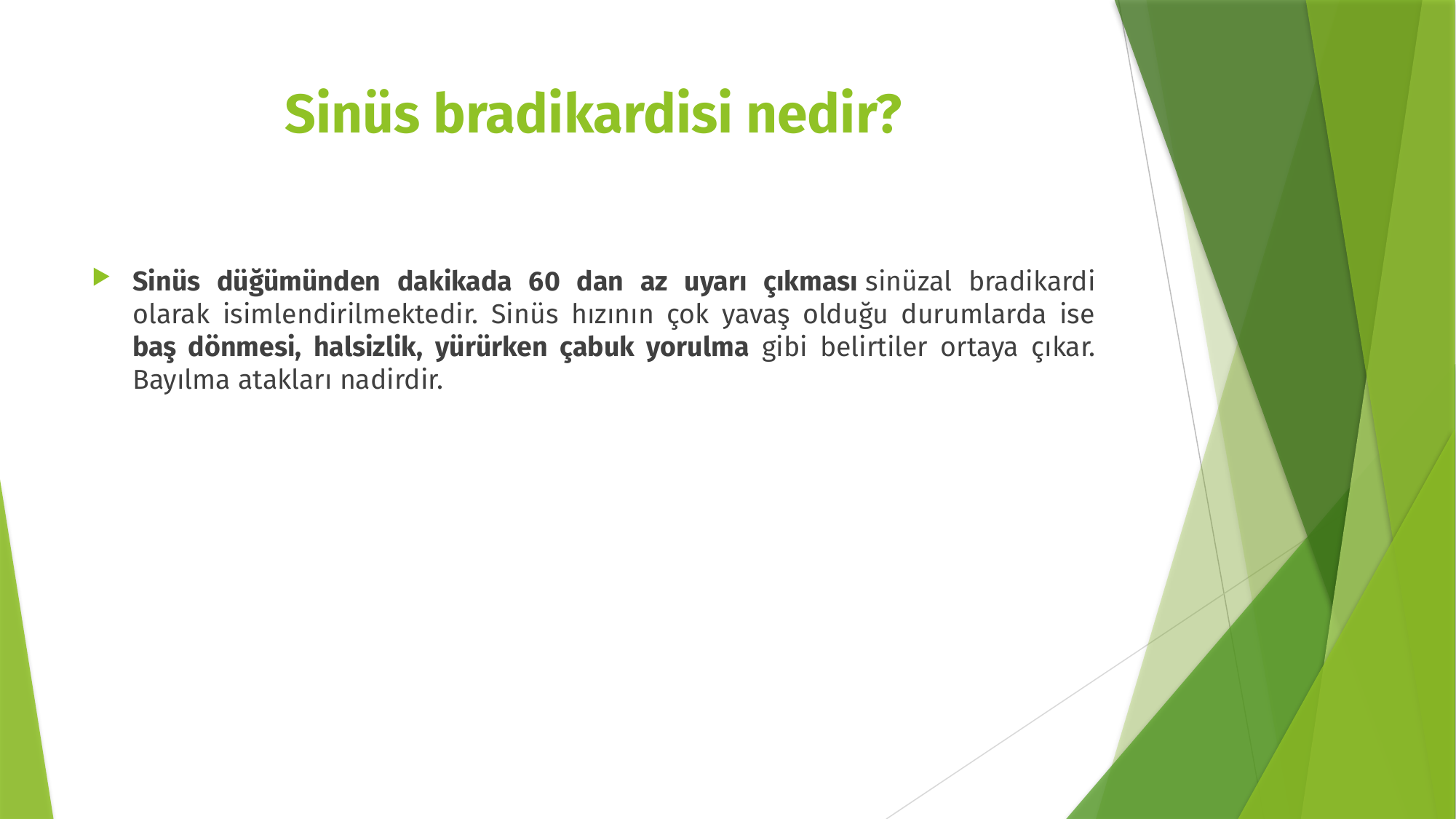

# Sinüs bradikardisi nedir?
Sinüs düğümünden dakikada 60 dan az uyarı çıkması sinüzal bradikardi olarak isimlendirilmektedir. Sinüs hızının çok yavaş olduğu durumlarda ise baş dönmesi, halsizlik, yürürken çabuk yorulma gibi belirtiler ortaya çıkar. Bayılma atakları nadirdir.